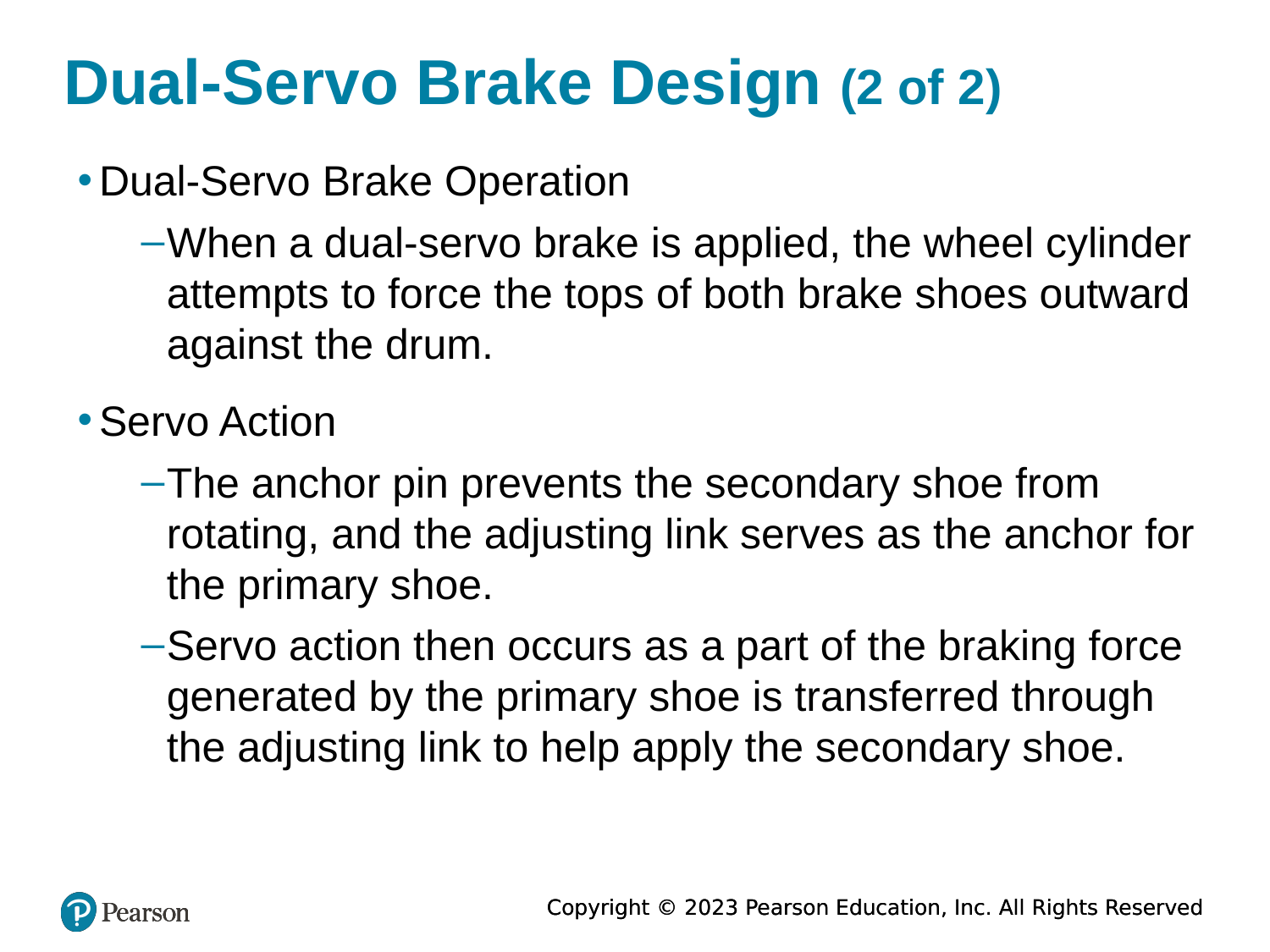

# Dual-Servo Brake Design (2 of 2)
Dual-Servo Brake Operation
When a dual-servo brake is applied, the wheel cylinder attempts to force the tops of both brake shoes outward against the drum.
Servo Action
The anchor pin prevents the secondary shoe from rotating, and the adjusting link serves as the anchor for the primary shoe.
Servo action then occurs as a part of the braking force generated by the primary shoe is transferred through the adjusting link to help apply the secondary shoe.